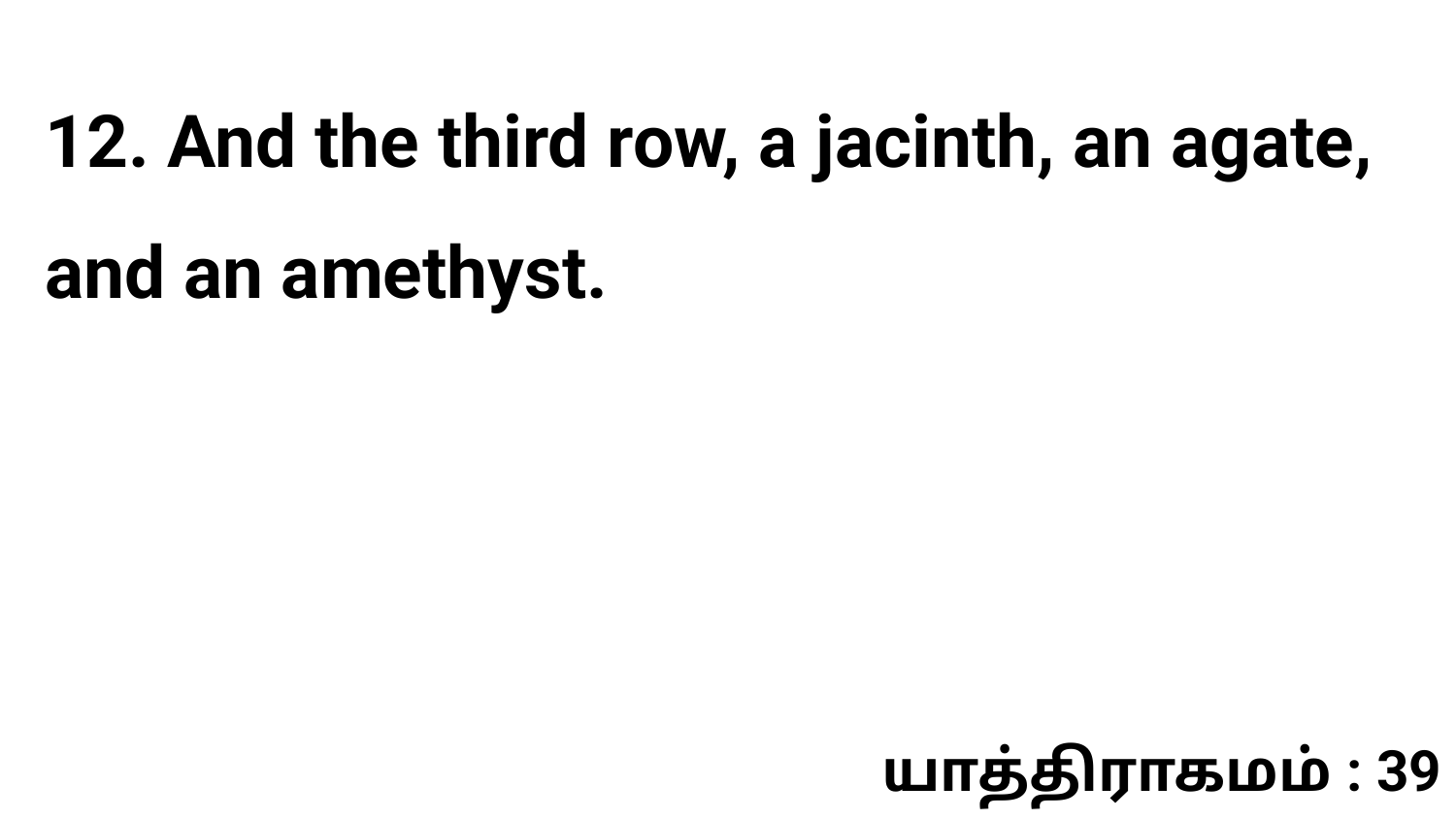

12. And the third row, a jacinth, an agate, and an amethyst.
யாத்திராகமம் : 39